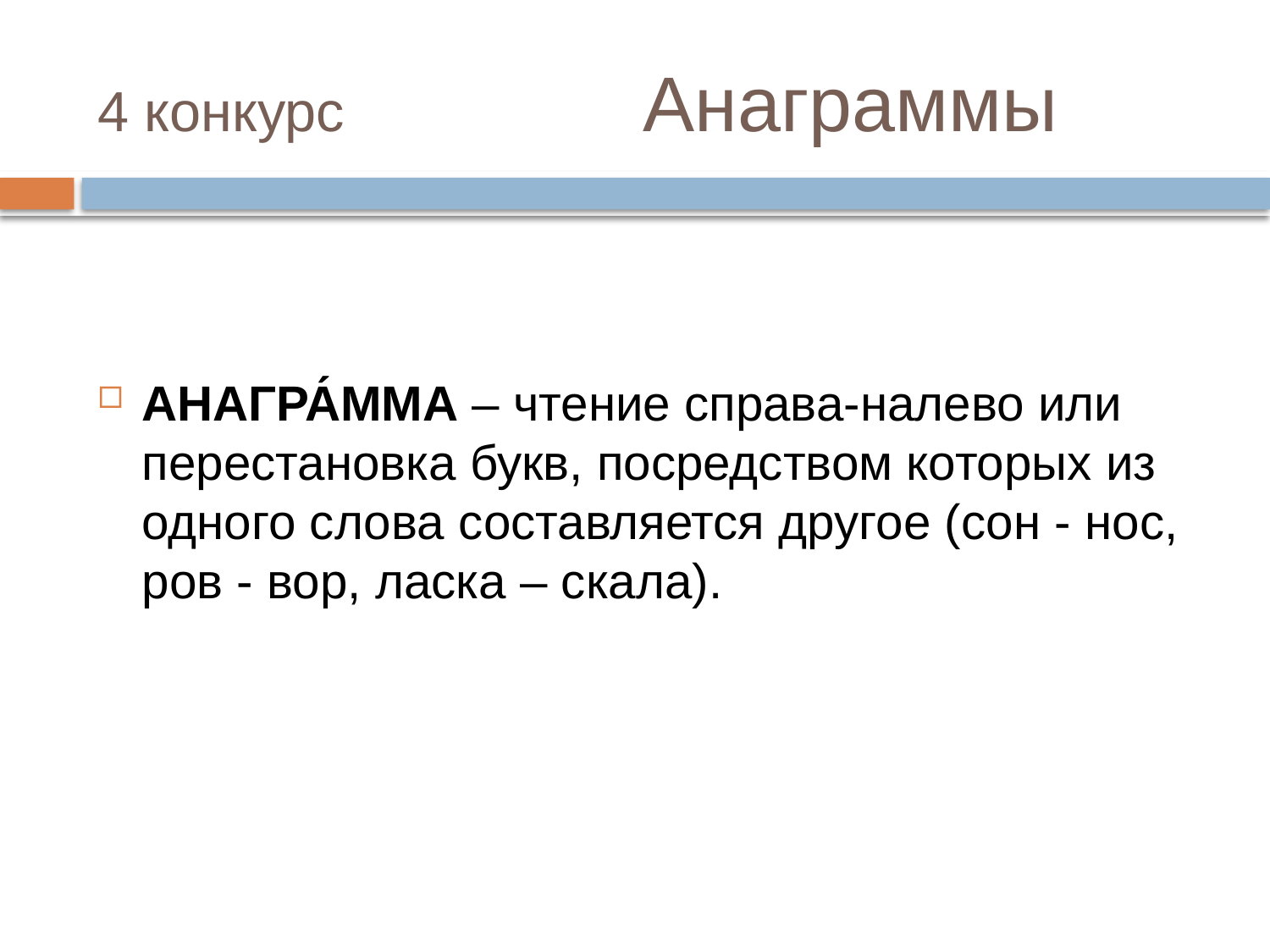

# 4 конкурс                   Анаграммы

АНАГРА́ММА – чтение справа-налево или  перестановка букв, посредством которых из одного слова составляется другое (сон - нос, ров - вор, ласка – скала).